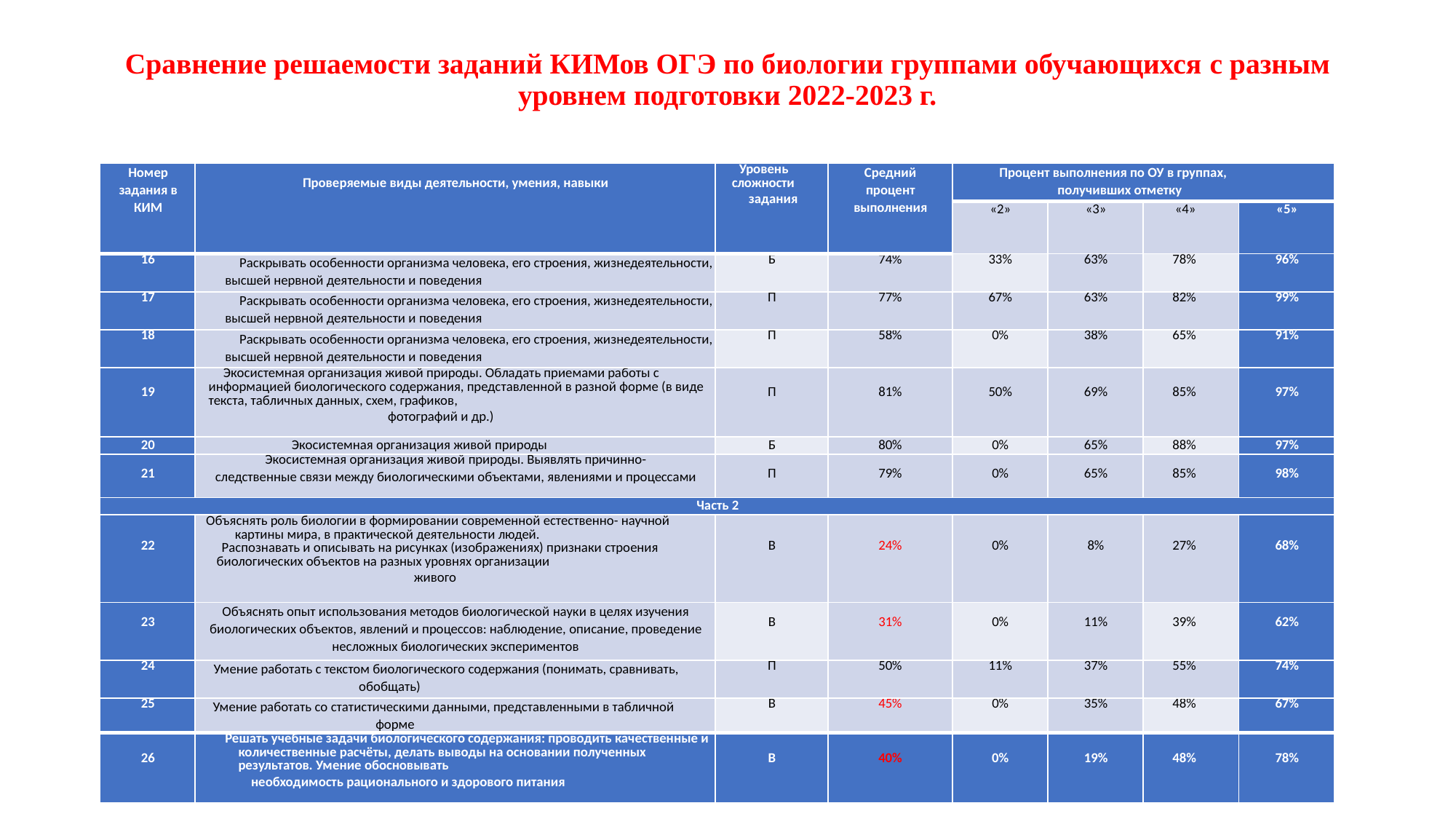

# Сравнение решаемости заданий КИМов ОГЭ по биологии группами обучающихся с разным уровнем подготовки 2022-2023 г.
| Номер задания в КИМ | Проверяемые виды деятельности, умения, навыки | Уровень сложности задания | Средний процент выполнения | Процент выполнения по ОУ в группах, получивших отметку |  |  |  |
| --- | --- | --- | --- | --- | --- | --- | --- |
|  |  |  |  | «2» | «3» | «4» | «5» |
| 16 | Раскрывать особенности организма человека, его строения, жизнедеятельности, высшей нервной деятельности и поведения | Б | 74% | 33% | 63% | 78% | 96% |
| 17 | Раскрывать особенности организма человека, его строения, жизнедеятельности, высшей нервной деятельности и поведения | П | 77% | 67% | 63% | 82% | 99% |
| 18 | Раскрывать особенности организма человека, его строения, жизнедеятельности, высшей нервной деятельности и поведения | П | 58% | 0% | 38% | 65% | 91% |
| 19 | Экосистемная организация живой природы. Обладать приемами работы с информацией биологического содержания, представленной в разной форме (в виде текста, табличных данных, схем, графиков, фотографий и др.) | П | 81% | 50% | 69% | 85% | 97% |
| 20 | Экосистемная организация живой природы | Б | 80% | 0% | 65% | 88% | 97% |
| 21 | Экосистемная организация живой природы. Выявлять причинно- следственные связи между биологическими объектами, явлениями и процессами | П | 79% | 0% | 65% | 85% | 98% |
| Часть 2 |  |  |  |  |  |  |  |
| 22 | Объяснять роль биологии в формировании современной естественно- научной картины мира, в практической деятельности людей. Распознавать и описывать на рисунках (изображениях) признаки строения биологических объектов на разных уровнях организации живого | В | 24% | 0% | 8% | 27% | 68% |
| 23 | Объяснять опыт использования методов биологической науки в целях изучения биологических объектов, явлений и процессов: наблюдение, описание, проведение несложных биологических экспериментов | В | 31% | 0% | 11% | 39% | 62% |
| 24 | Умение работать с текстом биологического содержания (понимать, сравнивать, обобщать) | П | 50% | 11% | 37% | 55% | 74% |
| 25 | Умение работать со статистическими данными, представленными в табличной форме | В | 45% | 0% | 35% | 48% | 67% |
| 26 | Решать учебные задачи биологического содержания: проводить качественные и количественные расчёты, делать выводы на основании полученных результатов. Умение обосновывать необходимость рационального и здорового питания | В | 40% | 0% | 19% | 48% | 78% |